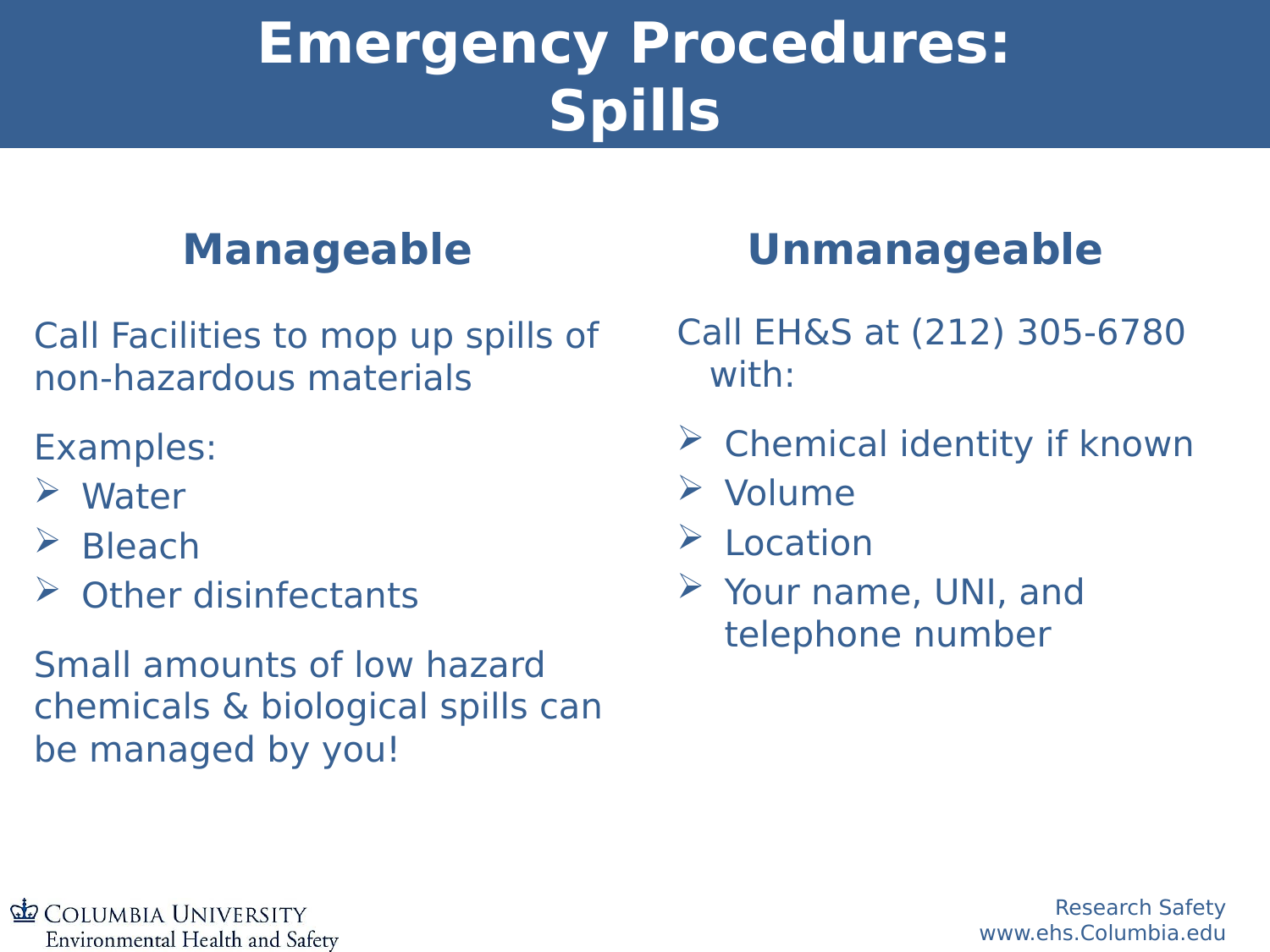

# Emergency Procedures: Spills
Unmanageable
Manageable
Call EH&S at (212) 305-6780 with:

Chemical identity if known
Volume
Location
Your name, UNI, and telephone number
Call Facilities to mop up spills of non-hazardous materials

Examples:
Water
Bleach
Other disinfectants

Small amounts of low hazard chemicals & biological spills can be managed by you!